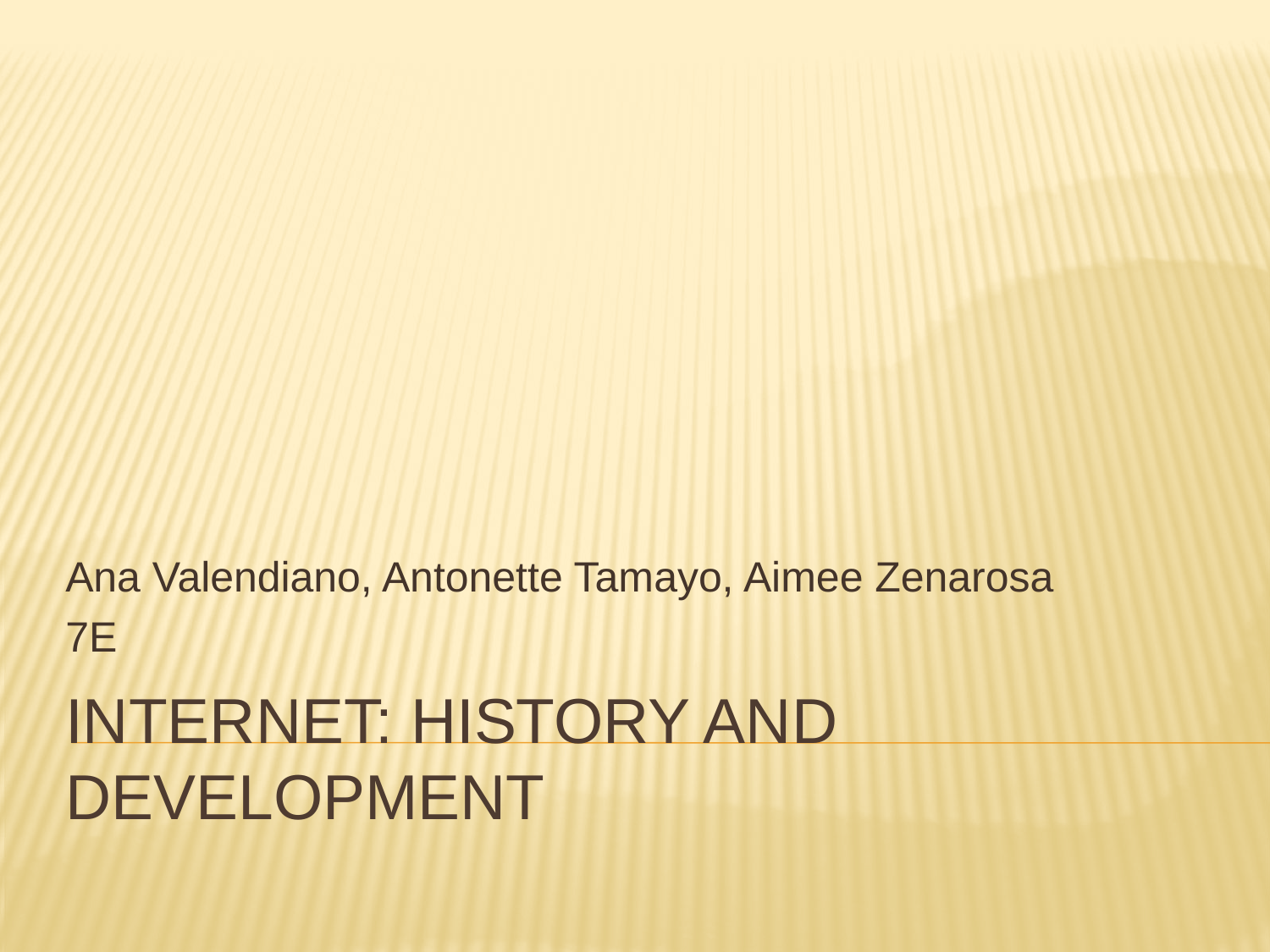

Ana Valendiano, Antonette Tamayo, Aimee Zenarosa
7E
# Internet: History and Development